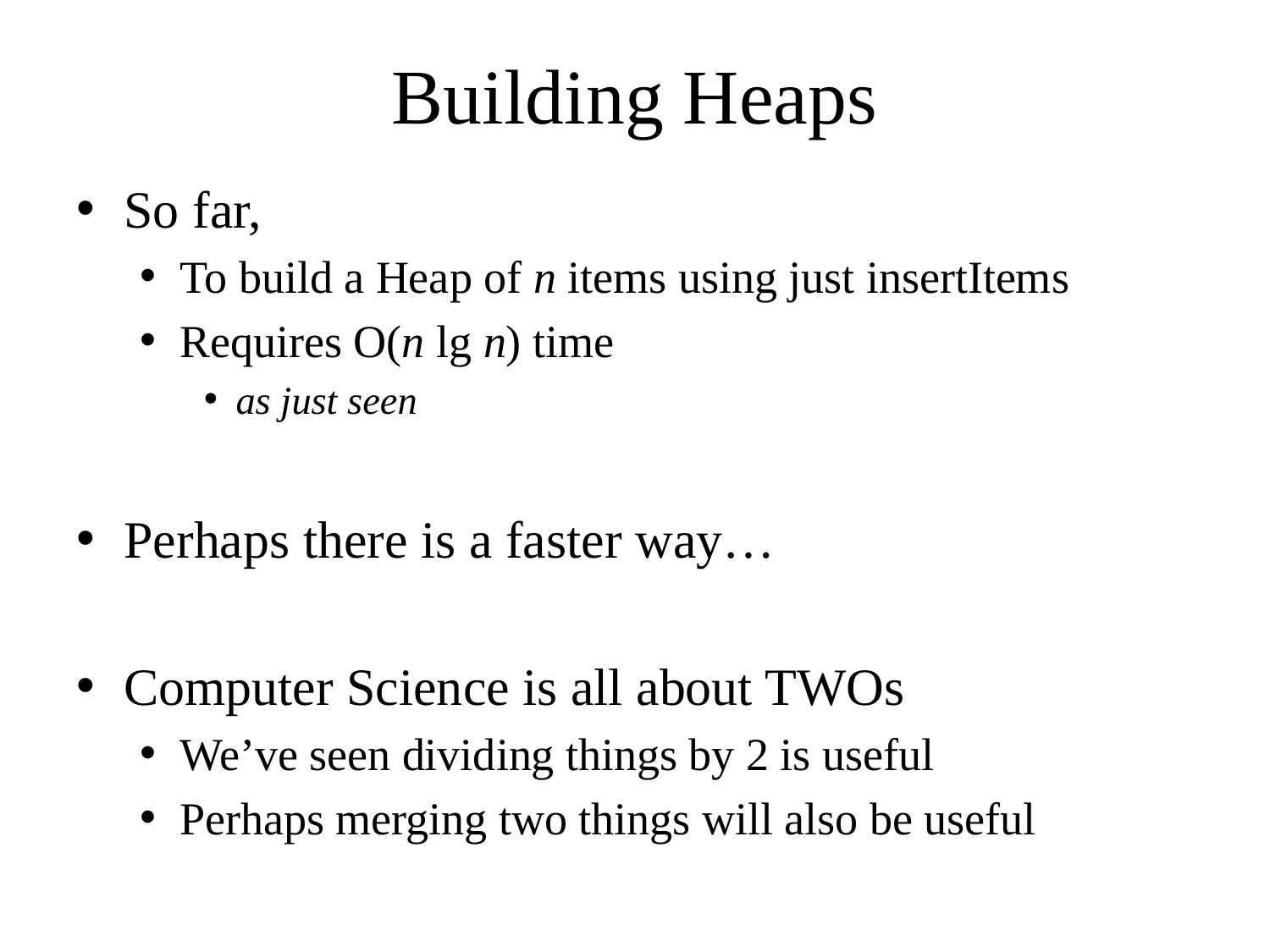

# Building Heaps
So far,
To build a Heap of n items using just insertItems
Requires O(n lg n) time
as just seen

Perhaps there is a faster way…

Computer Science is all about TWOs
We’ve seen dividing things by 2 is useful
Perhaps merging two things will also be useful